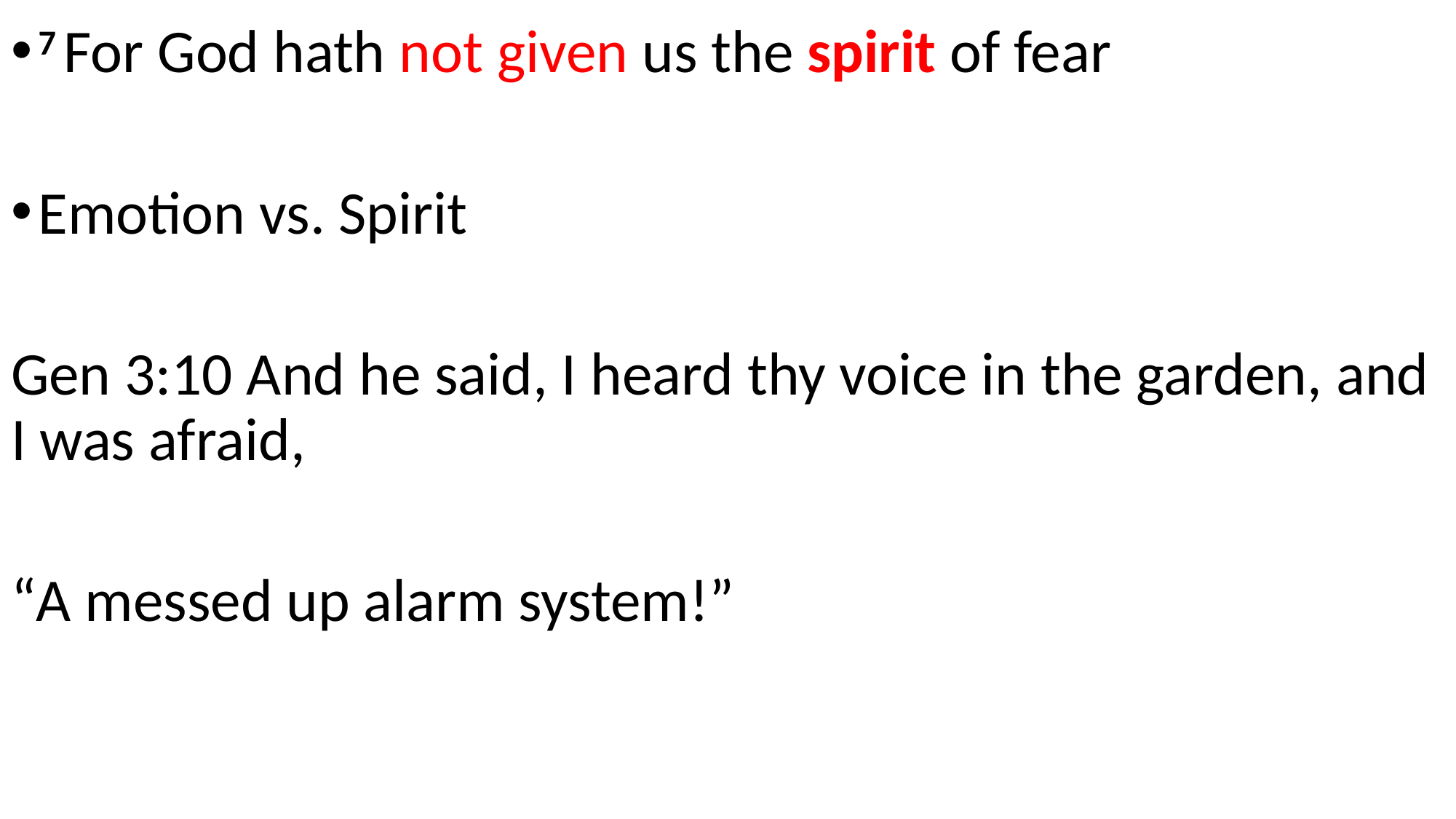

7 For God hath not given us the spirit of fear

Emotion vs. Spirit

Gen 3:10 And he said, I heard thy voice in the garden, and I was afraid,

“A messed up alarm system!”

#